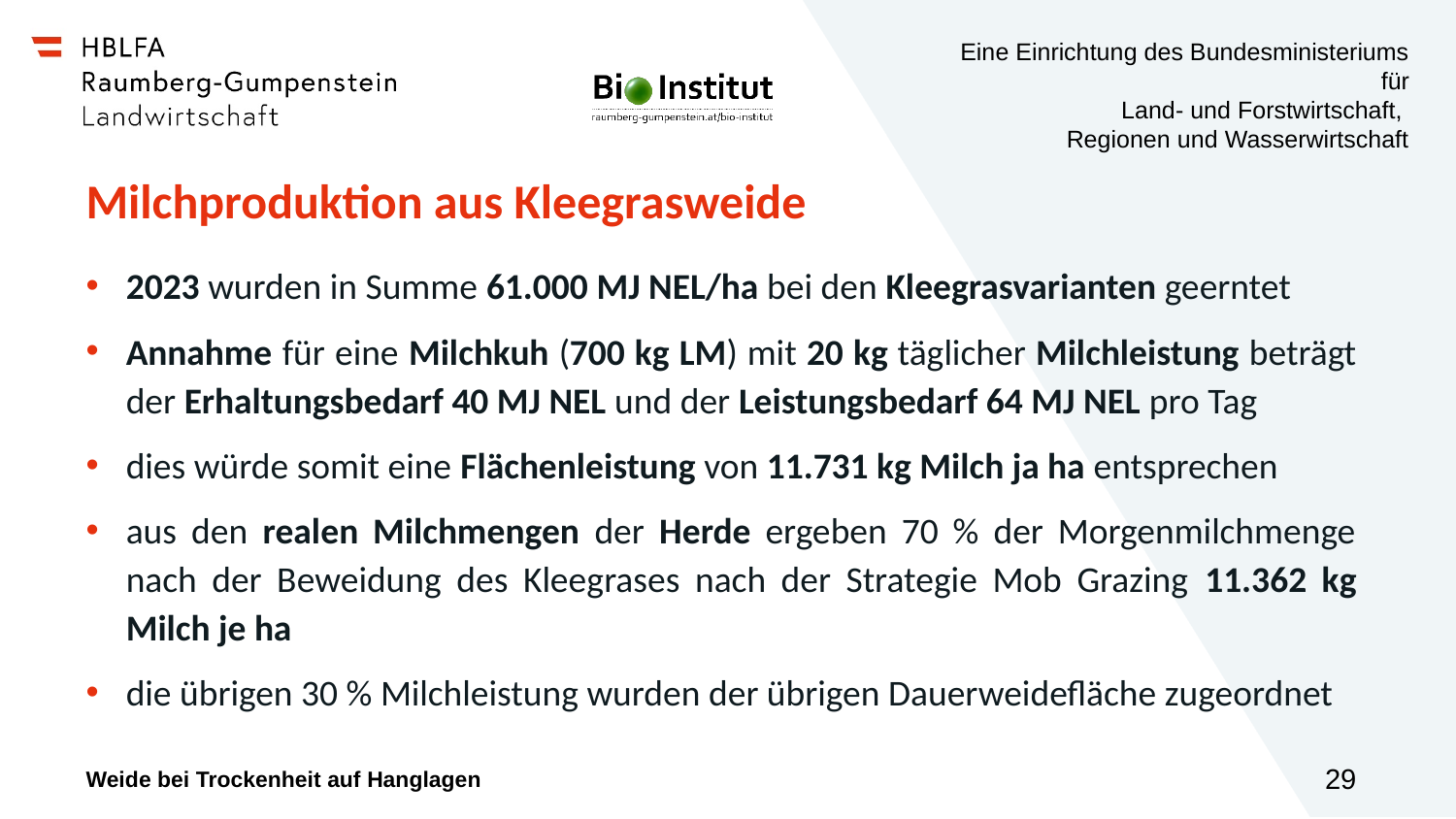

# Milchproduktion aus Kleegrasweide
2023 wurden in Summe 61.000 MJ NEL/ha bei den Kleegrasvarianten geerntet
Annahme für eine Milchkuh (700 kg LM) mit 20 kg täglicher Milchleistung beträgt der Erhaltungsbedarf 40 MJ NEL und der Leistungsbedarf 64 MJ NEL pro Tag
dies würde somit eine Flächenleistung von 11.731 kg Milch ja ha entsprechen
aus den realen Milchmengen der Herde ergeben 70 % der Morgenmilchmenge nach der Beweidung des Kleegrases nach der Strategie Mob Grazing 11.362 kg Milch je ha
die übrigen 30 % Milchleistung wurden der übrigen Dauerweidefläche zugeordnet
Weide bei Trockenheit auf Hanglagen
29